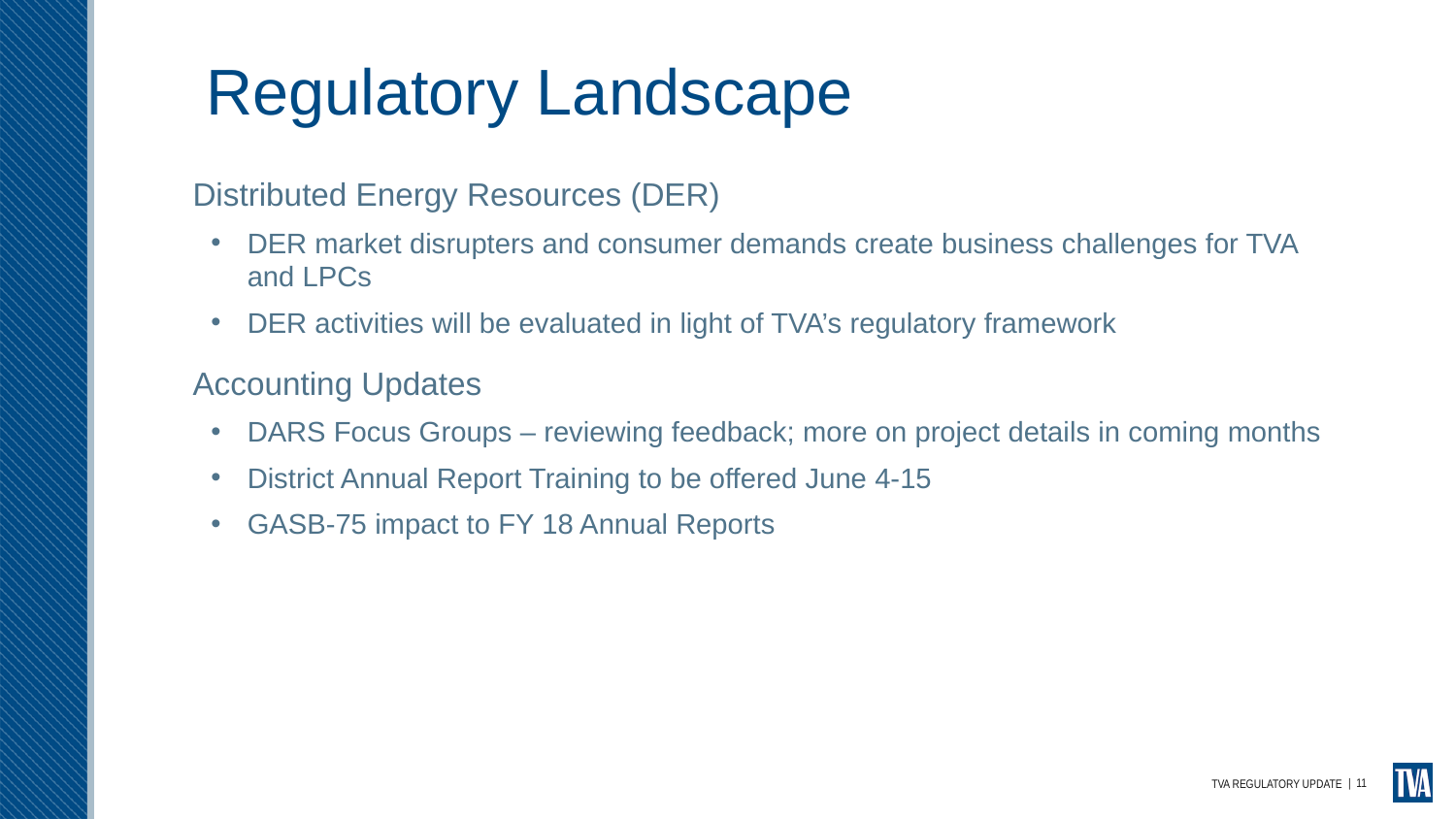

# Regulatory Landscape
Distributed Energy Resources (DER)
DER market disrupters and consumer demands create business challenges for TVA and LPCs
DER activities will be evaluated in light of TVA’s regulatory framework
Accounting Updates
DARS Focus Groups – reviewing feedback; more on project details in coming months
District Annual Report Training to be offered June 4-15
GASB-75 impact to FY 18 Annual Reports

|  11
TVA REGULATORY UPDATE